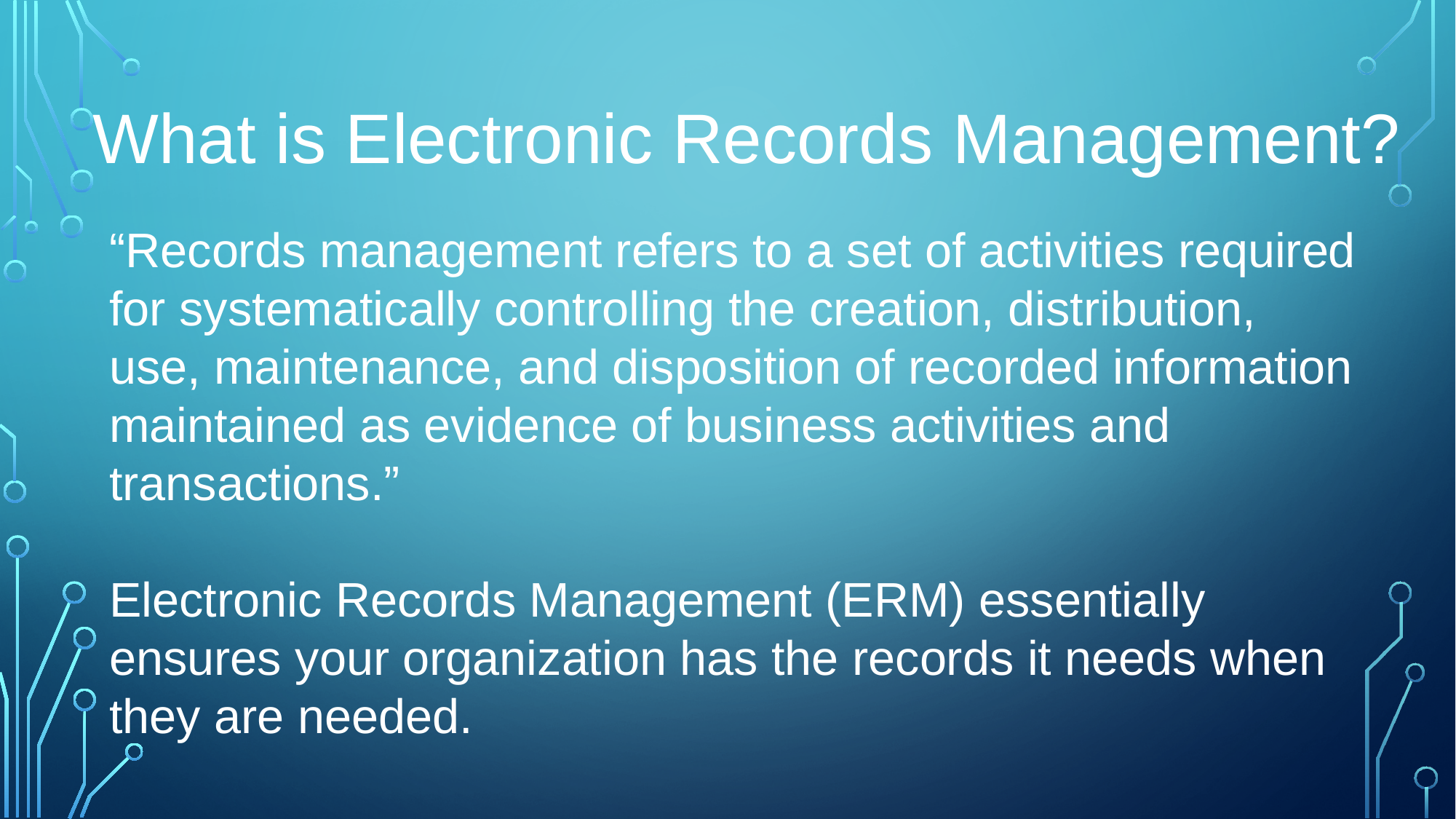

What is Electronic Records Management?
“Records management refers to a set of activities required for systematically controlling the creation, distribution, use, maintenance, and disposition of recorded information maintained as evidence of business activities and transactions.”

Electronic Records Management (ERM) essentially ensures your organization has the records it needs when they are needed.